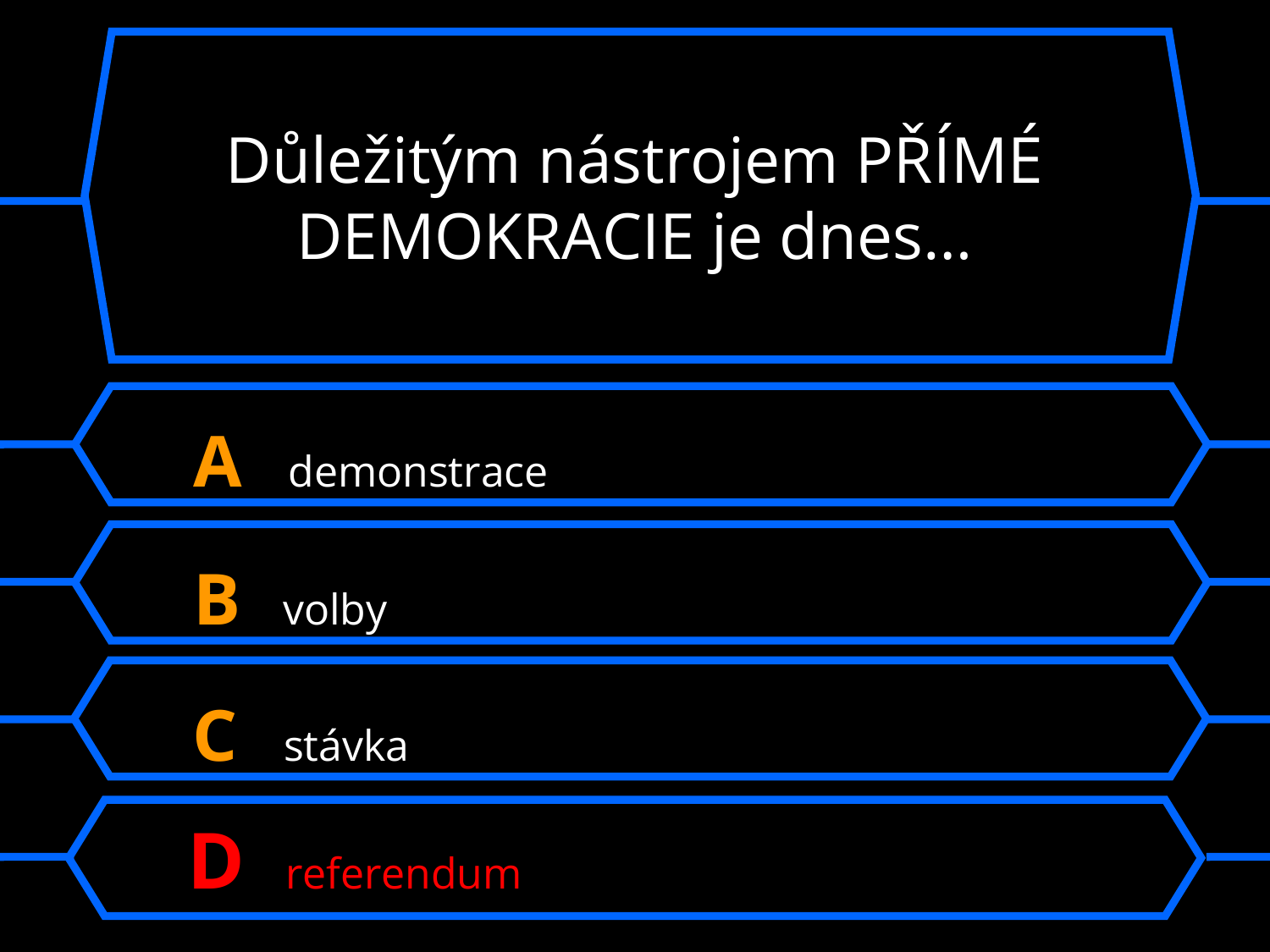

Důležitým nástrojem PŘÍMÉ DEMOKRACIE je dnes…

A  demonstrace

B  volby

C  stávka

D  referendum